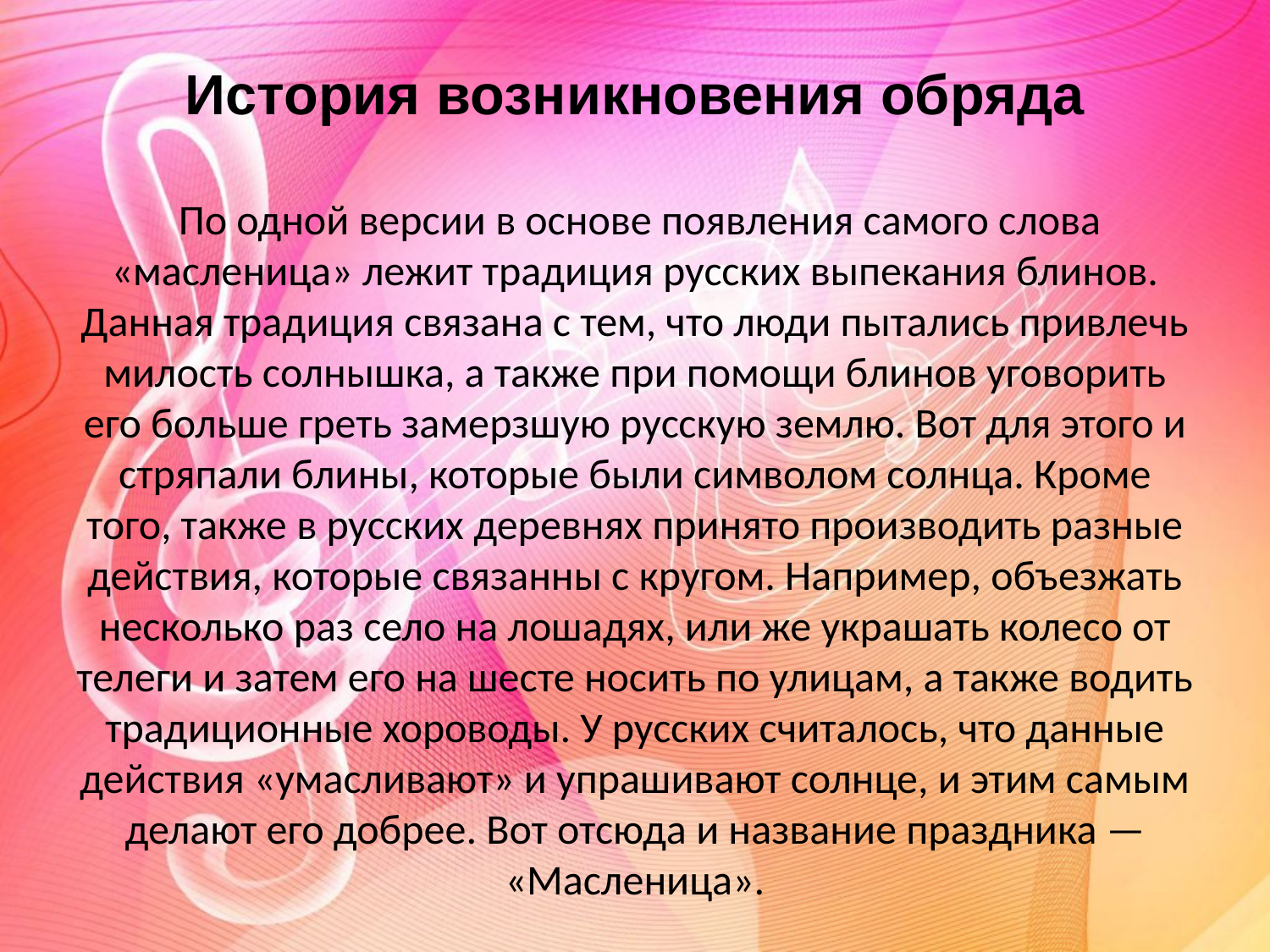

# История возникновения обряда
 По одной версии в основе появления самого слова «масленица» лежит традиция русских выпекания блинов. Данная традиция связана с тем, что люди пытались привлечь милость солнышка, а также при помощи блинов уговорить его больше греть замерзшую русскую землю. Вот для этого и стряпали блины, которые были символом солнца. Кроме того, также в русских деревнях принято производить разные действия, которые связанны с кругом. Например, объезжать несколько раз село на лошадях, или же украшать колесо от телеги и затем его на шесте носить по улицам, а также водить традиционные хороводы. У русских считалось, что данные действия «умасливают» и упрашивают солнце, и этим самым делают его добрее. Вот отсюда и название праздника — «Масленица».